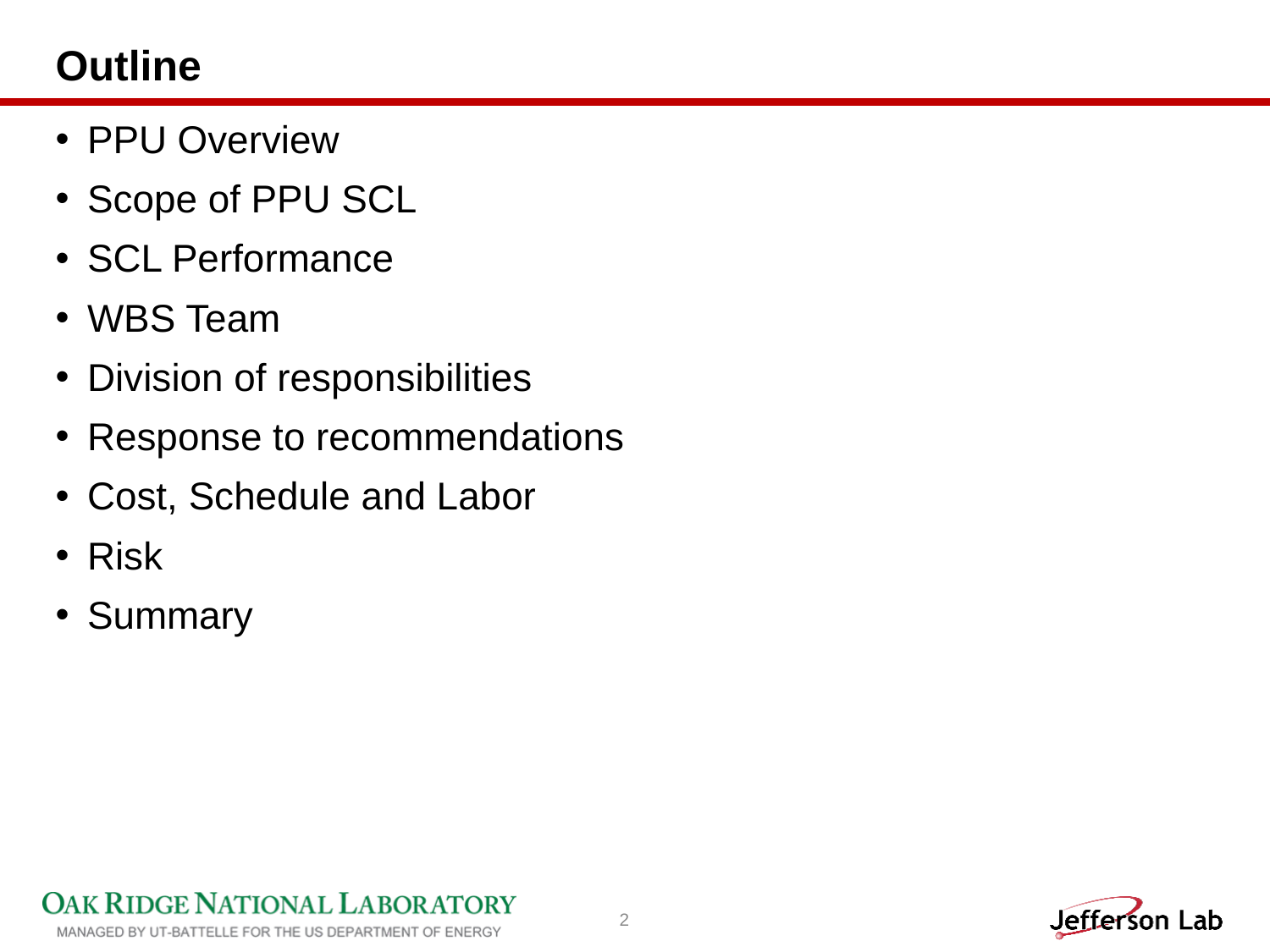

# Outline
PPU Overview
Scope of PPU SCL
SCL Performance
WBS Team
Division of responsibilities
Response to recommendations
Cost, Schedule and Labor
Risk
Summary

2